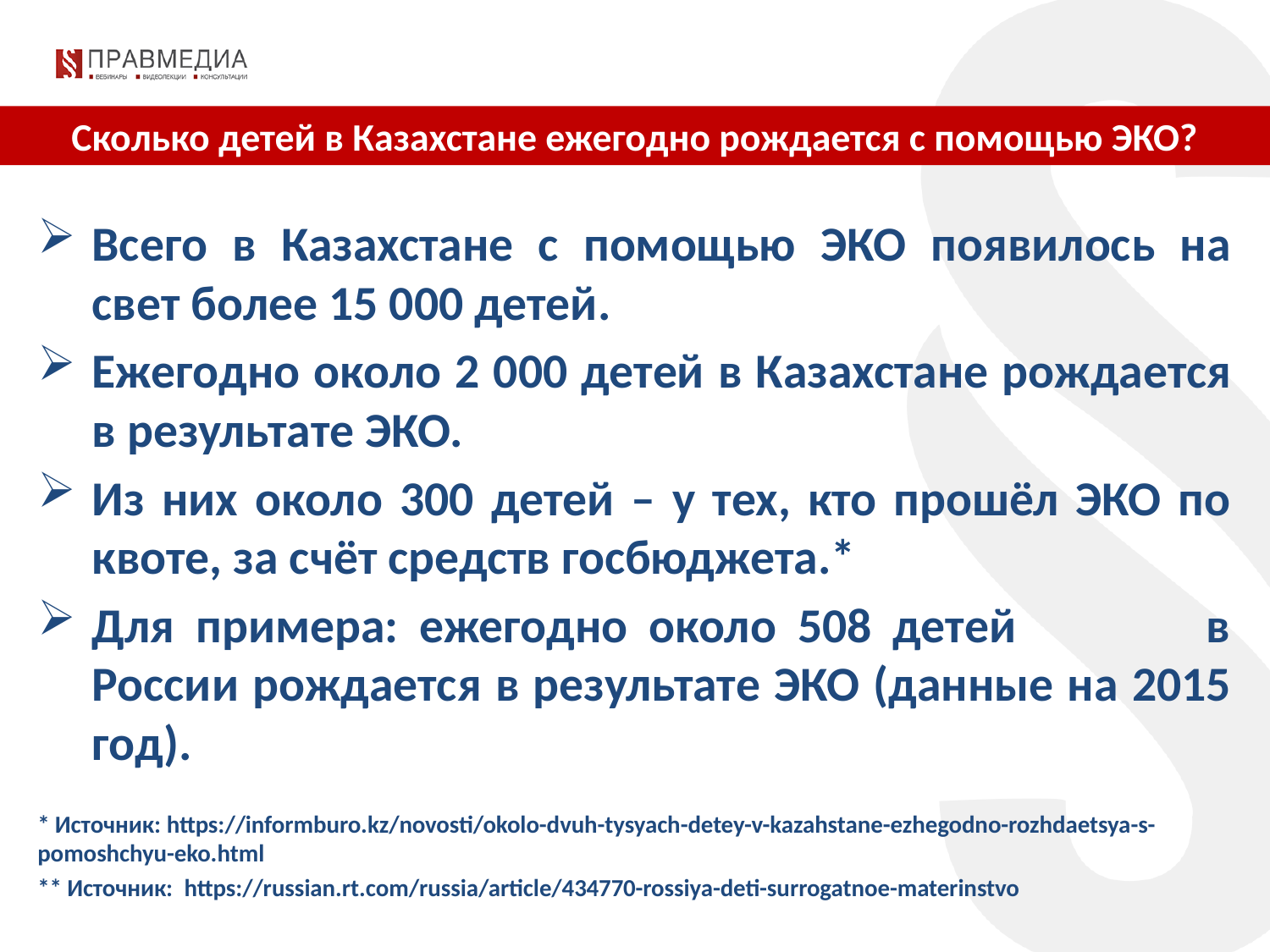

Сколько детей в Казахстане ежегодно рождается с помощью ЭКО?
Всего в Казахстане с помощью ЭКО появилось на свет более 15 000 детей.
Ежегодно около 2 000 детей в Казахстане рождается в результате ЭКО.
Из них около 300 детей – у тех, кто прошёл ЭКО по квоте, за счёт средств госбюджета.*
Для примера: ежегодно около 508 детей         в России рождается в результате ЭКО (данные на 2015 год).

* Источник: https://informburo.kz/novosti/okolo-dvuh-tysyach-detey-v-kazahstane-ezhegodno-rozhdaetsya-s-pomoshchyu-eko.html
** Источник:  https://russian.rt.com/russia/article/434770-rossiya-deti-surrogatnoe-materinstvo